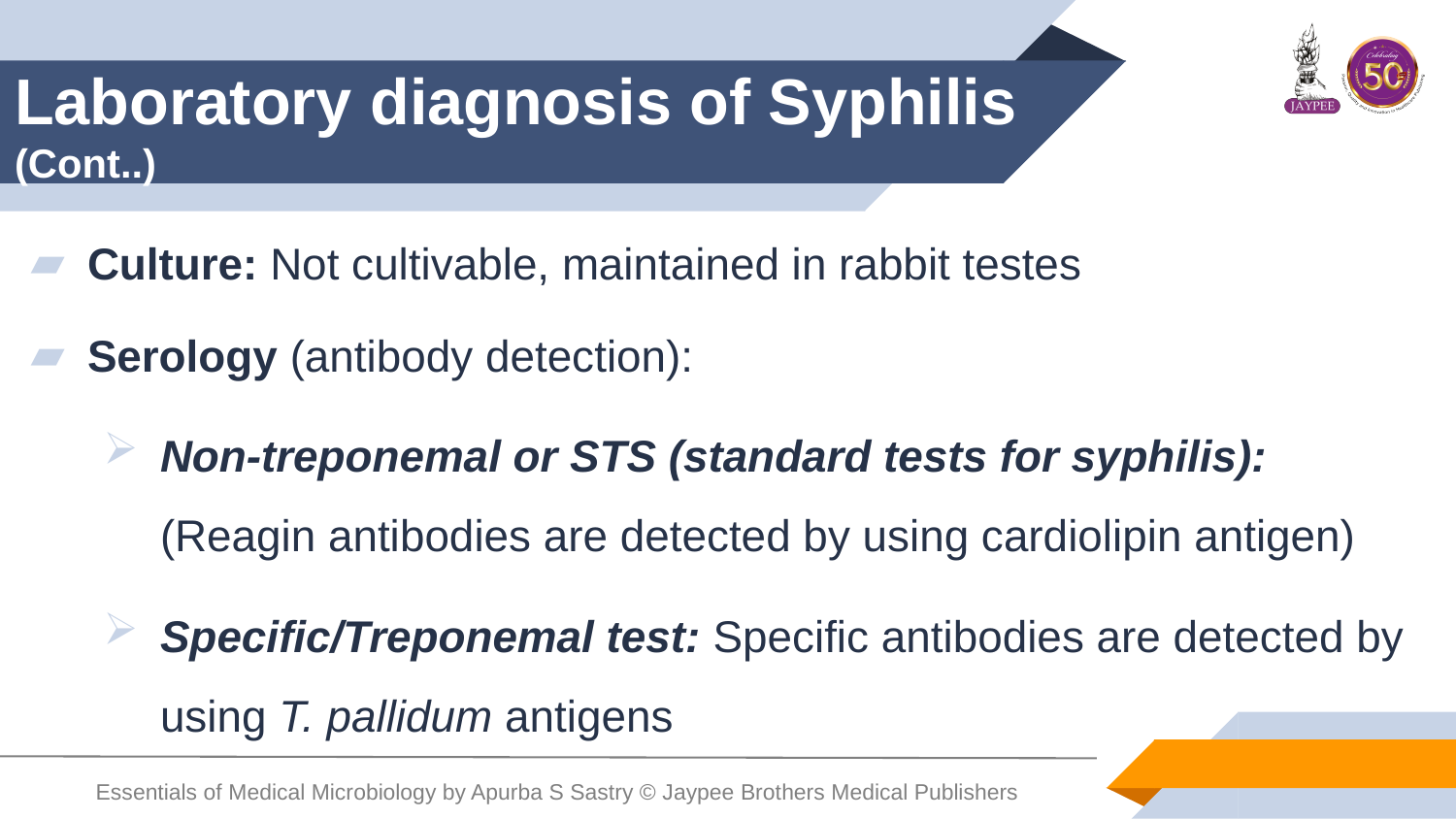

# Laboratory diagnosis of Syphilis (Cont..)
Culture: Not cultivable, maintained in rabbit testes
Serology (antibody detection):
Non-treponemal or STS (standard tests for syphilis): (Reagin antibodies are detected by using cardiolipin antigen)
Specific/Treponemal test: Specific antibodies are detected by using T. pallidum antigens